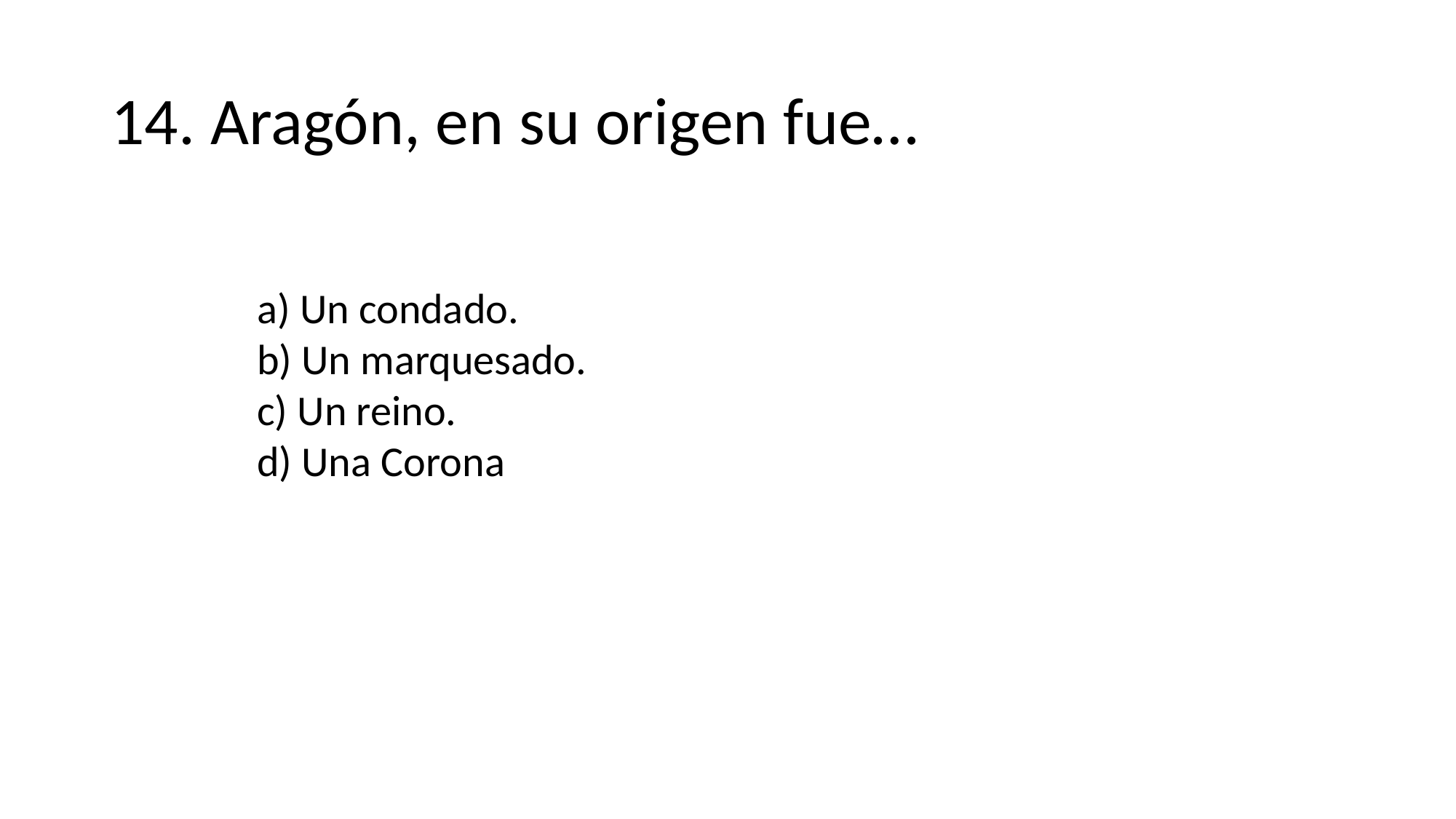

# 14. Aragón, en su origen fue…
a) Un condado.
b) Un marquesado.
c) Un reino.
d) Una Corona